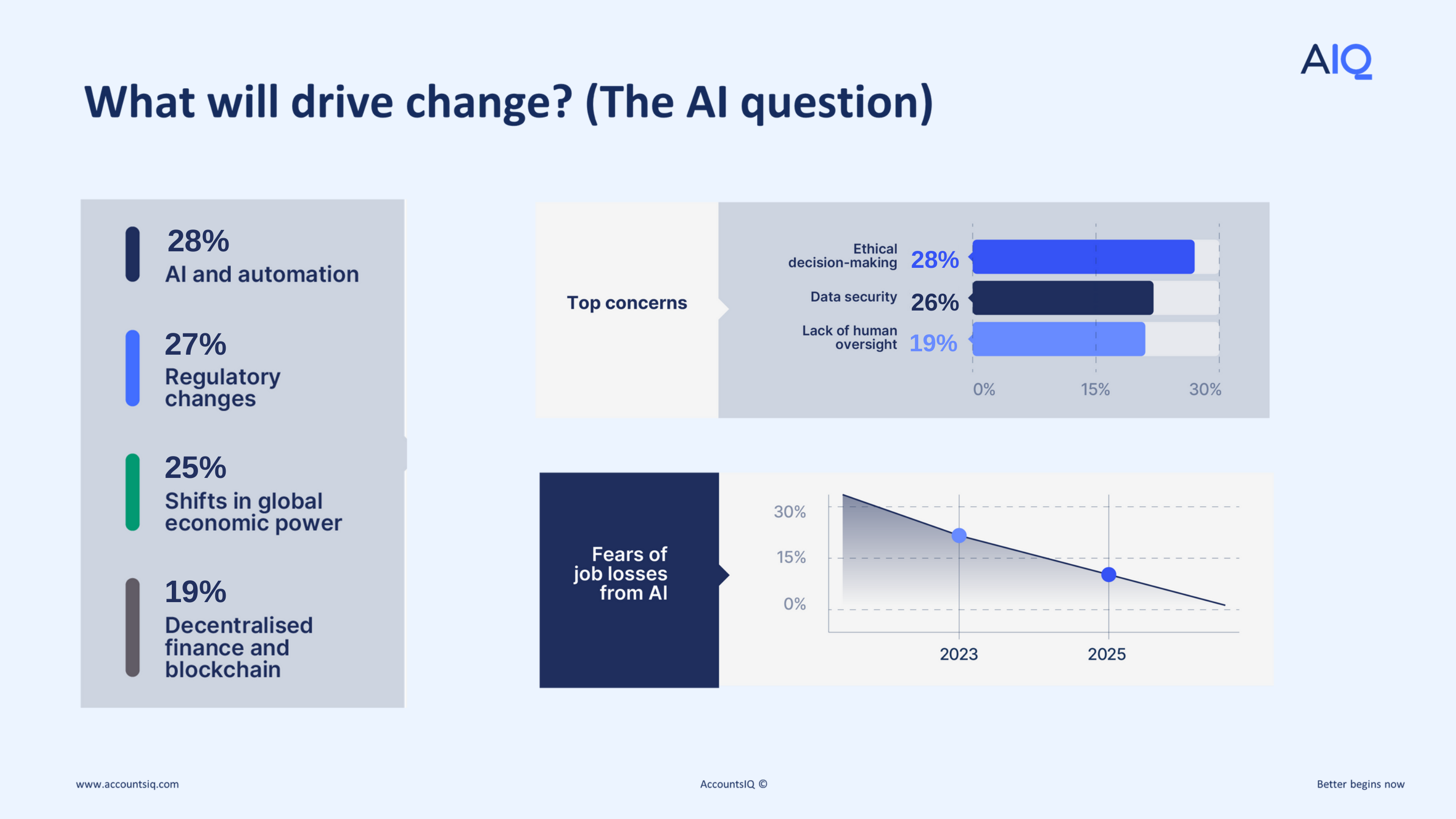

28%

28%
26%
27%

19%
25%

19%